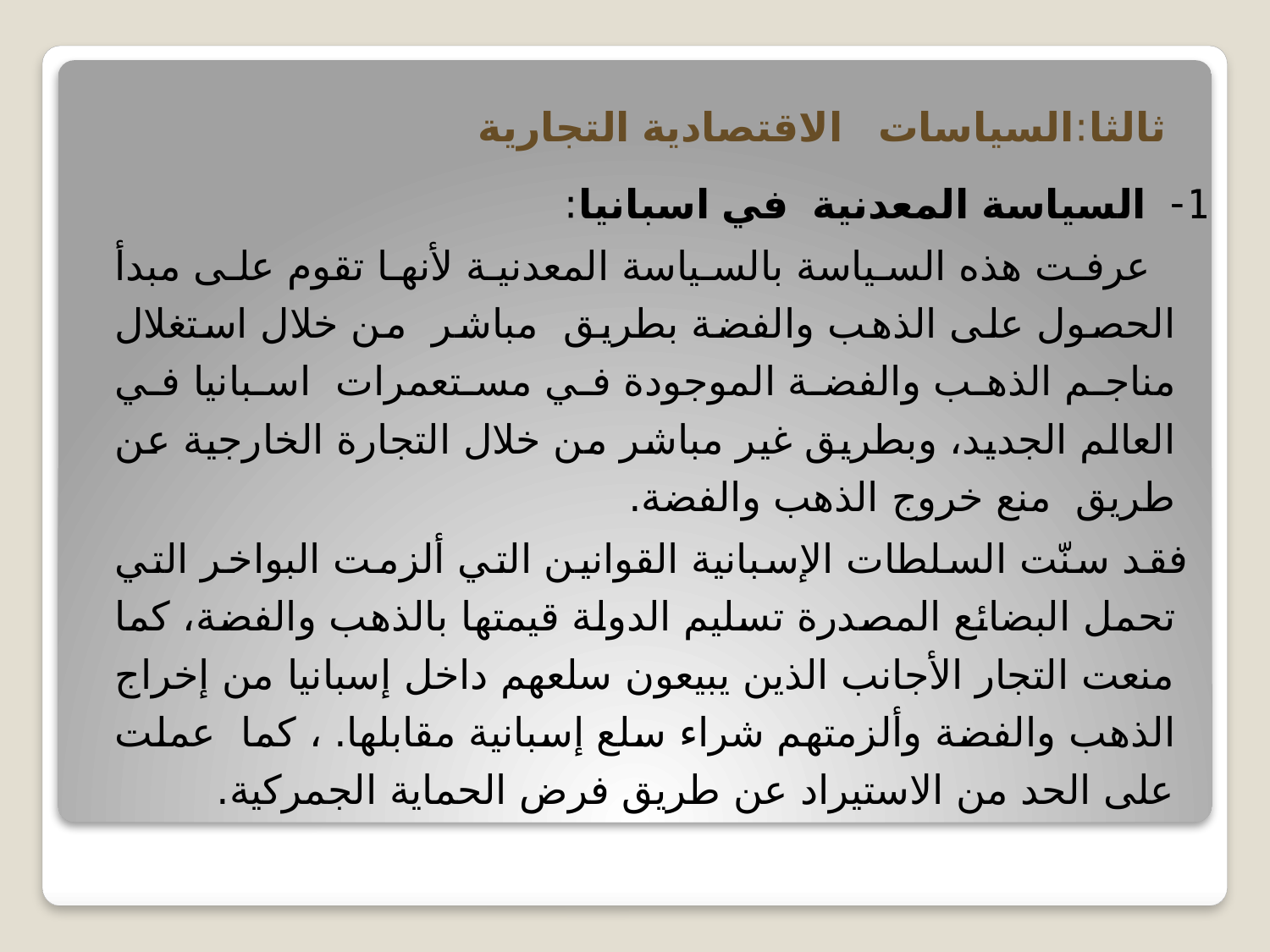

ثالثا:السياسات   الاقتصادية التجارية

1-  السياسة المعدنية  في اسبانيا:
     عرفت هذه السياسة بالسياسة المعدنية لأنها تقوم على مبدأ الحصول على الذهب والفضة بطريق  مباشر  من خلال استغلال مناجم الذهب والفضة الموجودة في مستعمرات  اسبانيا في العالم الجديد، وبطريق غير مباشر من خلال التجارة الخارجية عن طريق  منع خروج الذهب والفضة.
  فقد سنّت السلطات الإسبانية القوانين التي ألزمت البواخر التي تحمل البضائع المصدرة تسليم الدولة قيمتها بالذهب والفضة، كما منعت التجار الأجانب الذين يبيعون سلعهم داخل إسبانيا من إخراج الذهب والفضة وألزمتهم شراء سلع إسبانية مقابلها. ، كما  عملت على الحد من الاستيراد عن طريق فرض الحماية الجمركية.